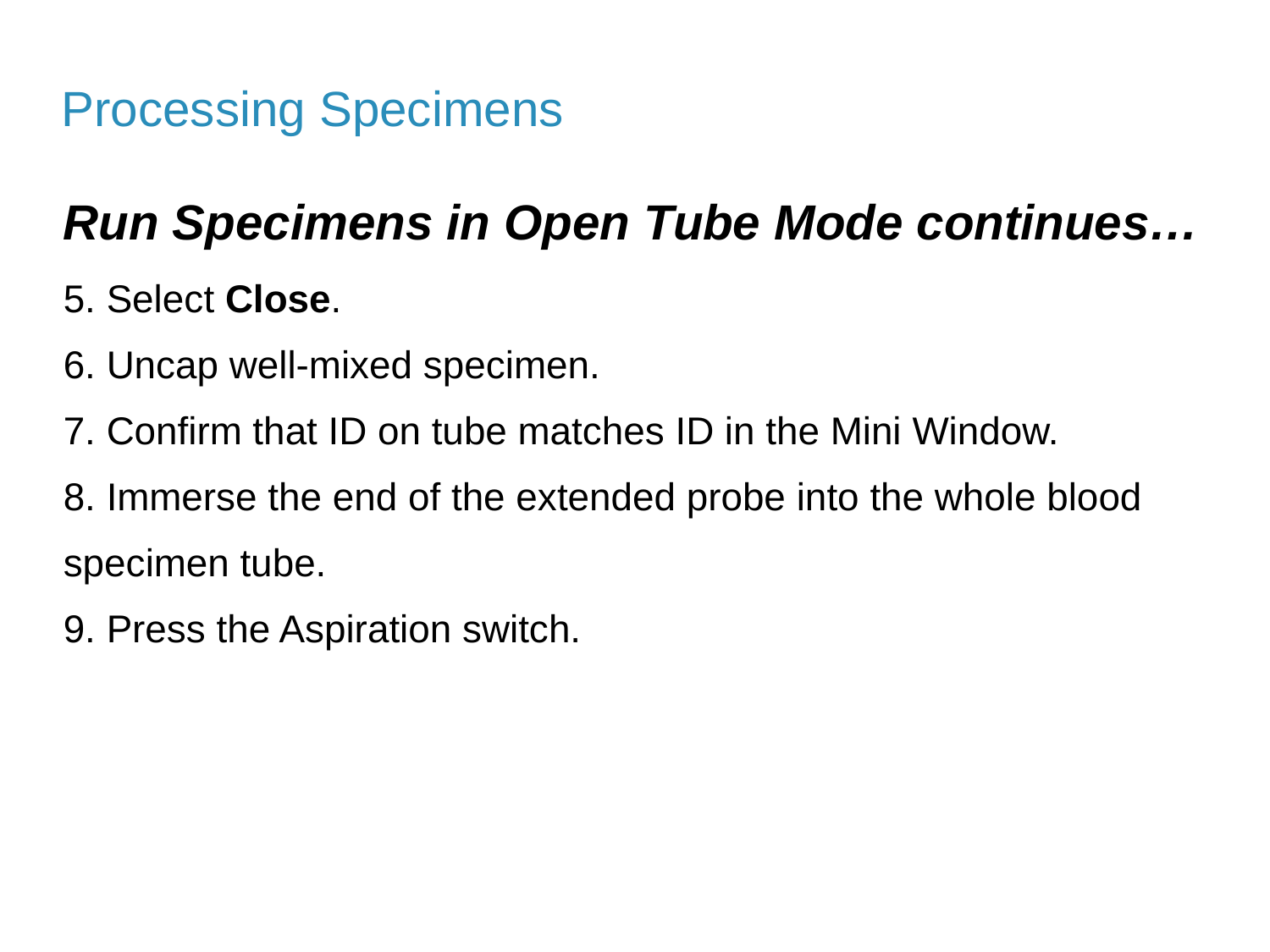

Processing Specimens
Run Specimens in Open Tube Mode continues…
5. Select Close.
6. Uncap well-mixed specimen.
7. Confirm that ID on tube matches ID in the Mini Window.
8. Immerse the end of the extended probe into the whole blood
specimen tube.
9. Press the Aspiration switch.